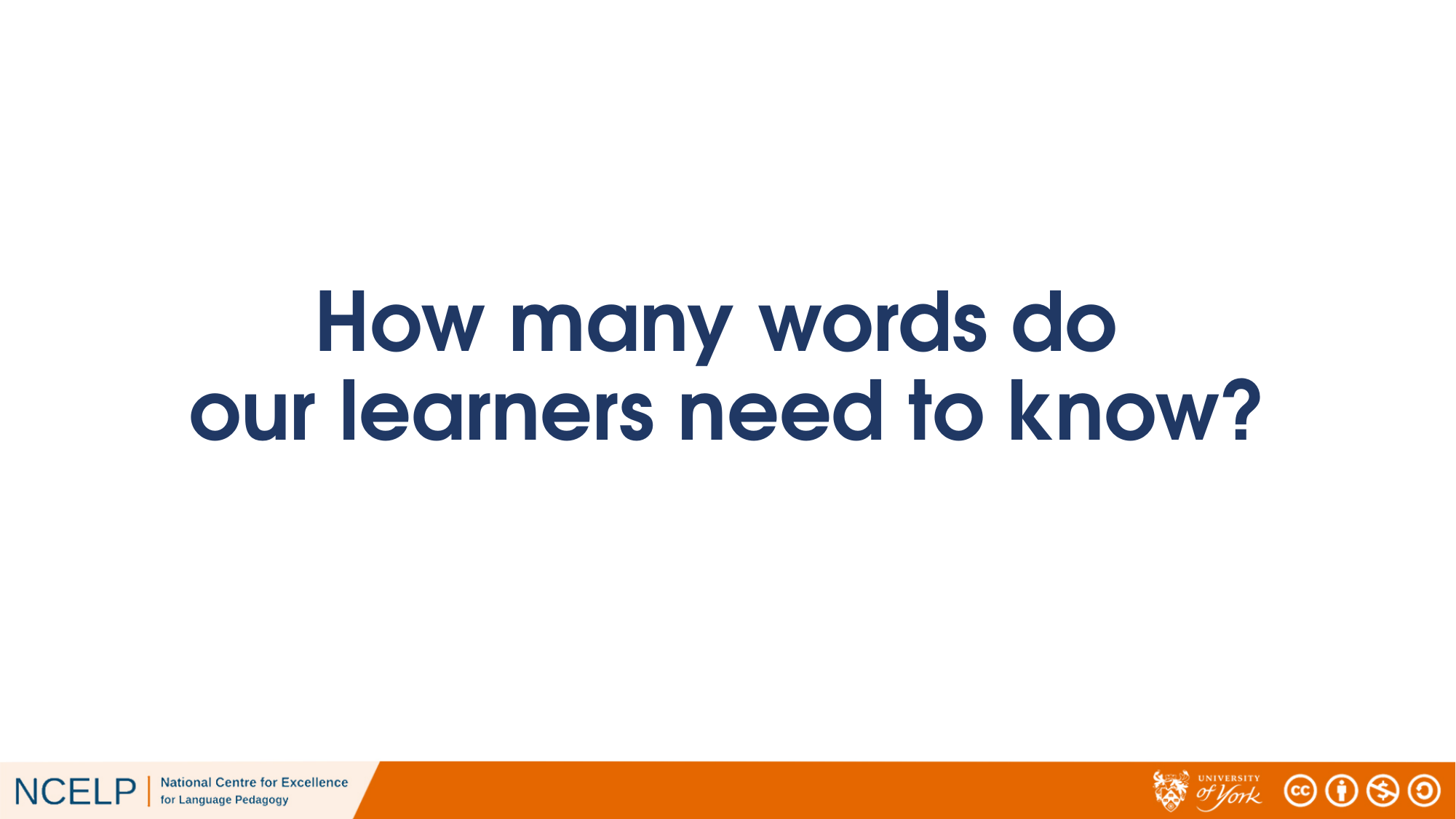

# How many words do our learners need to know?